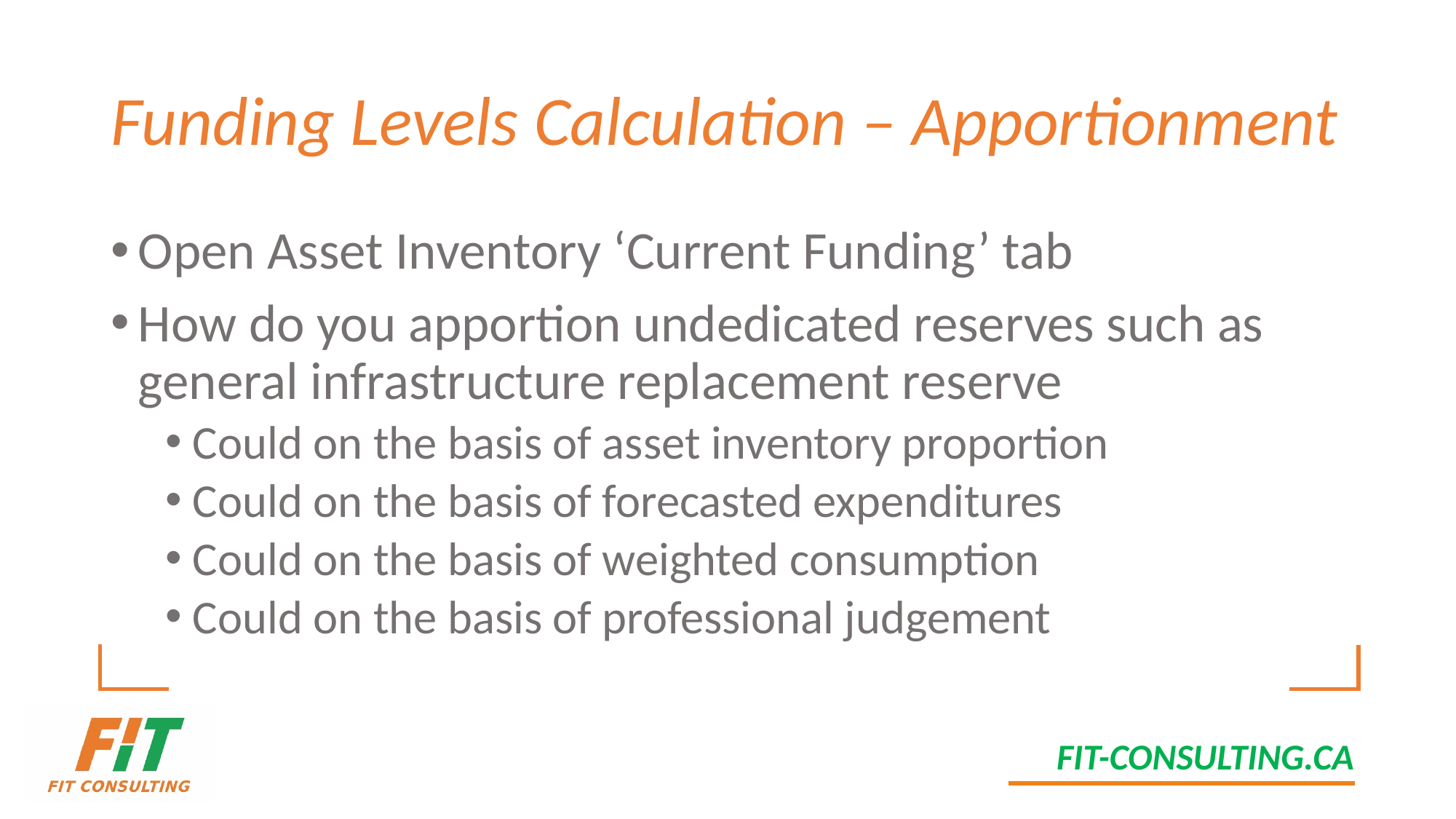

# Funding Levels Calculation – Apportionment
Open Asset Inventory ‘Current Funding’ tab
How do you apportion undedicated reserves such as general infrastructure replacement reserve
Could on the basis of asset inventory proportion
Could on the basis of forecasted expenditures
Could on the basis of weighted consumption
Could on the basis of professional judgement